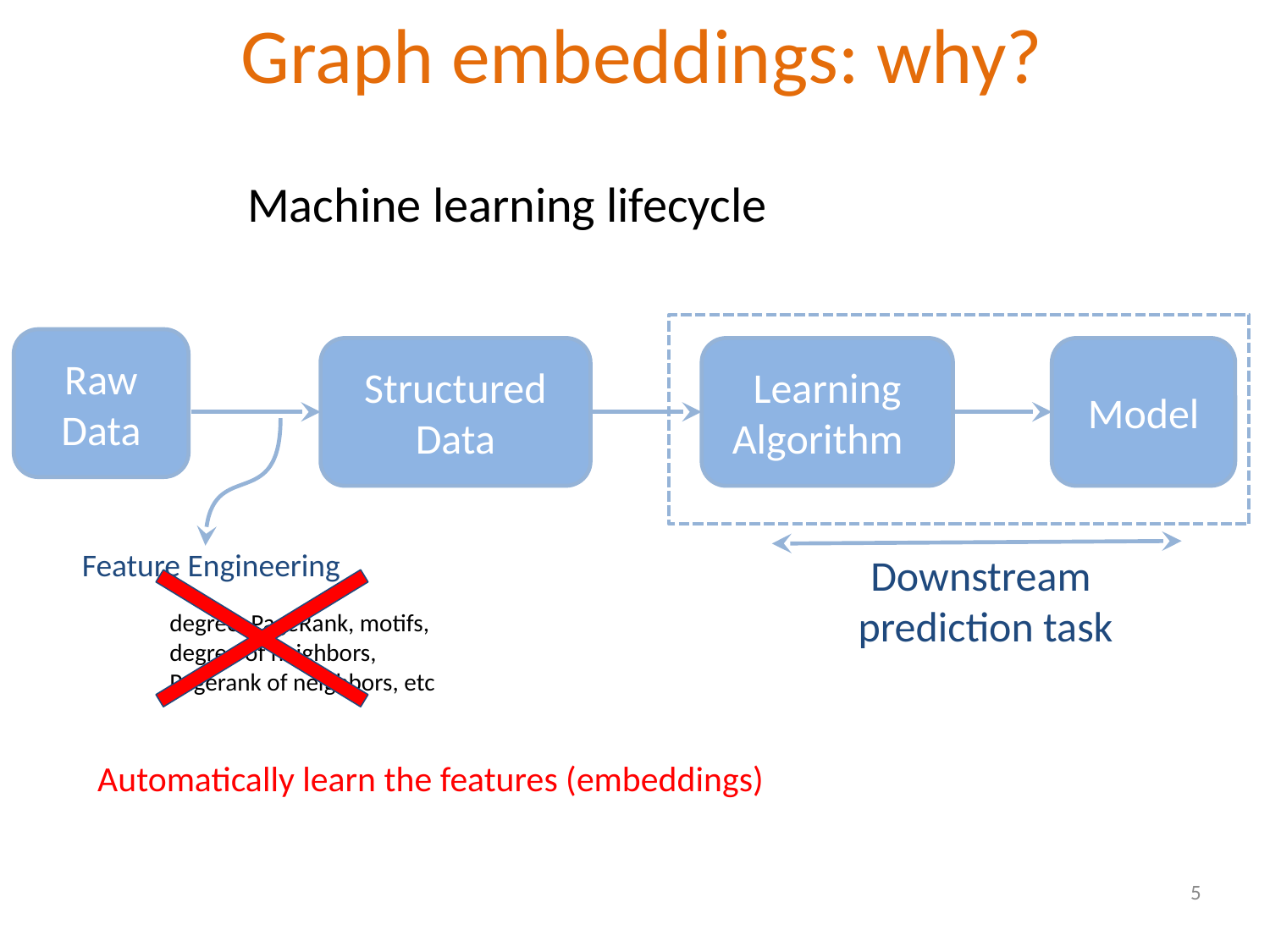

Graph embeddings: why?
Machine learning lifecycle

Raw Data

Structured Data

Learning Algorithm

Model

Feature Engineering
Downstream
prediction task
degree, PageRank, motifs, degree of neighbors, Pagerank of neighbors, etc
Automatically learn the features (embeddings)
5